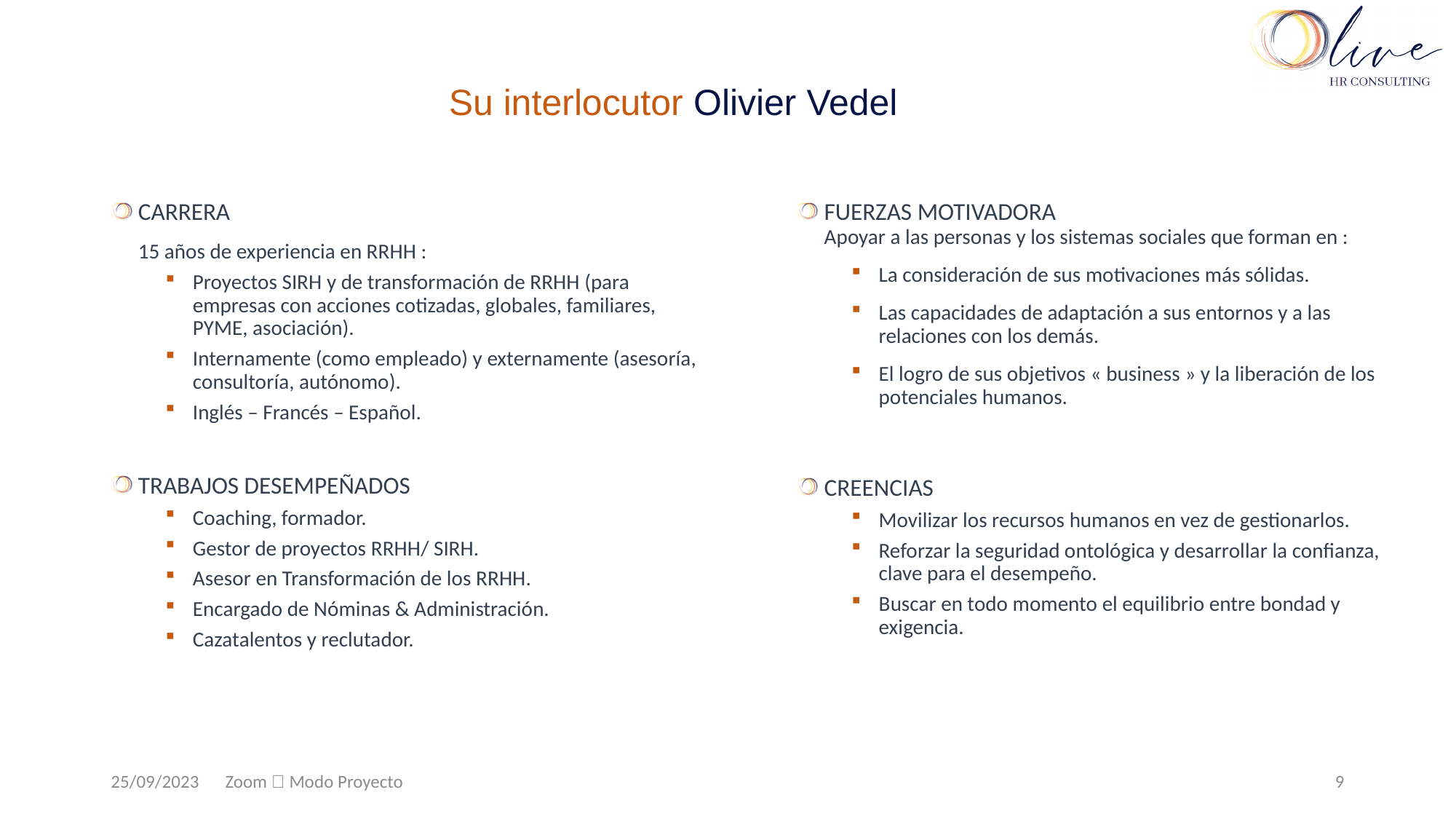

# Su interlocutor Olivier Vedel
CARRERA
	15 años de experiencia en RRHH :
Proyectos SIRH y de transformación de RRHH (para empresas con acciones cotizadas, globales, familiares, PYME, asociación).
Internamente (como empleado) y externamente (asesoría, consultoría, autónomo).
Inglés – Francés – Español.

TRABAJOS DESEMPEÑADOS
Coaching, formador.
Gestor de proyectos RRHH/ SIRH.
Asesor en Transformación de los RRHH.
Encargado de Nóminas & Administración.
Cazatalentos y reclutador.

FUERZAS MOTIVADORA
Apoyar a las personas y los sistemas sociales que forman en :
La consideración de sus motivaciones más sólidas.
Las capacidades de adaptación a sus entornos y a las relaciones con los demás.
El logro de sus objetivos « business » y la liberación de los potenciales humanos.

CREENCIAS
Movilizar los recursos humanos en vez de gestionarlos.
Reforzar la seguridad ontológica y desarrollar la confianza, clave para el desempeño.
Buscar en todo momento el equilibrio entre bondad y exigencia.

25/09/2023
9